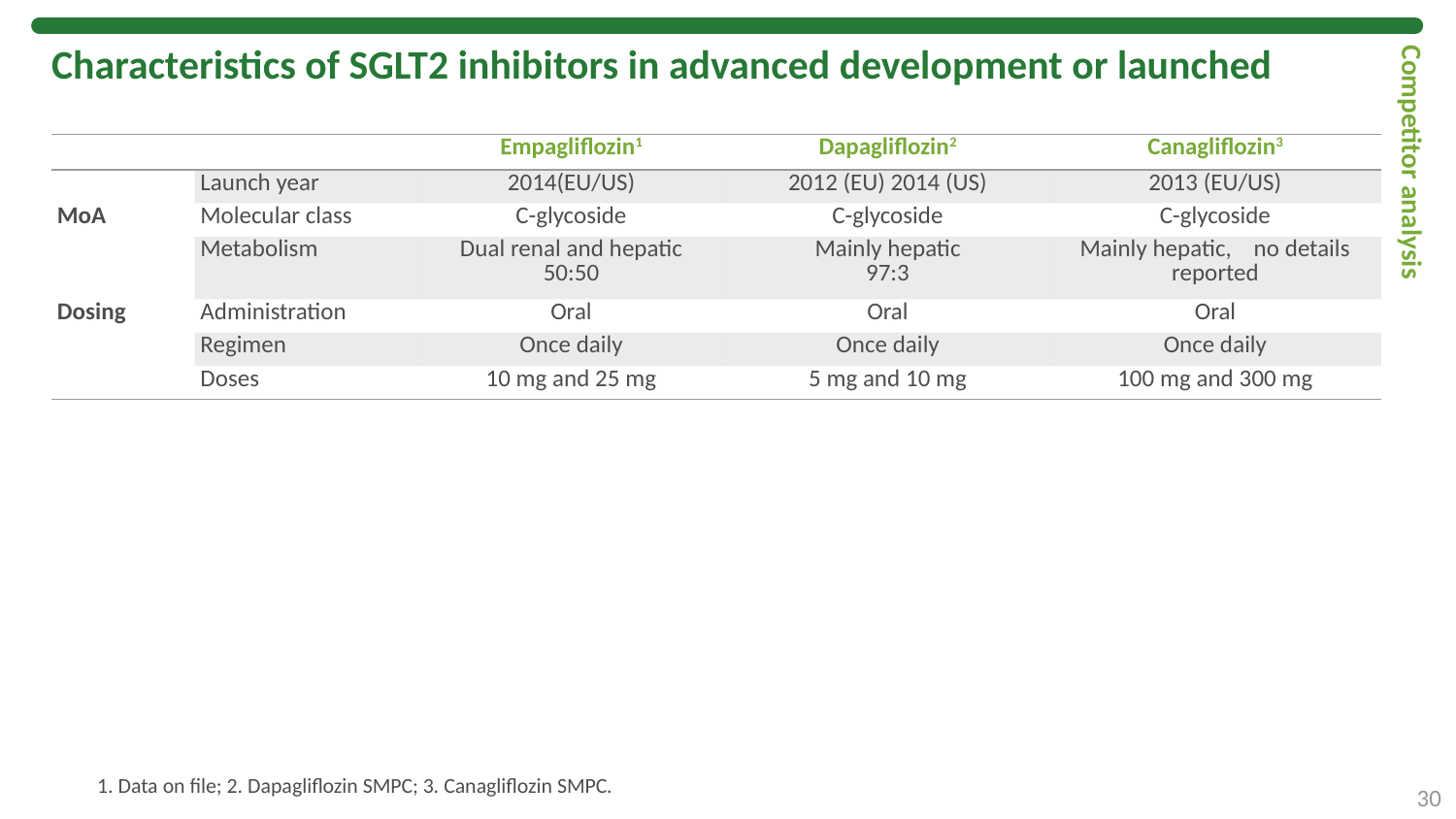

# Characteristics of SGLT2 inhibitors in advanced development or launched
|  |  | Empagliflozin1 | Dapagliflozin2 | Canagliflozin3 |
| --- | --- | --- | --- | --- |
|  | Launch year | 2014(EU/US) | 2012 (EU) 2014 (US) | 2013 (EU/US) |
| MoA | Molecular class | C-glycoside | C-glycoside | C-glycoside |
|  | Metabolism | Dual renal and hepatic 50:50 | Mainly hepatic 97:3 | Mainly hepatic, no details reported |
| Dosing | Administration | Oral | Oral | Oral |
|  | Regimen | Once daily | Once daily | Once daily |
|  | Doses | 10 mg and 25 mg | 5 mg and 10 mg | 100 mg and 300 mg |
Competitor analysis
1. Data on file; 2. Dapagliflozin SMPC; 3. Canagliflozin SMPC.
30